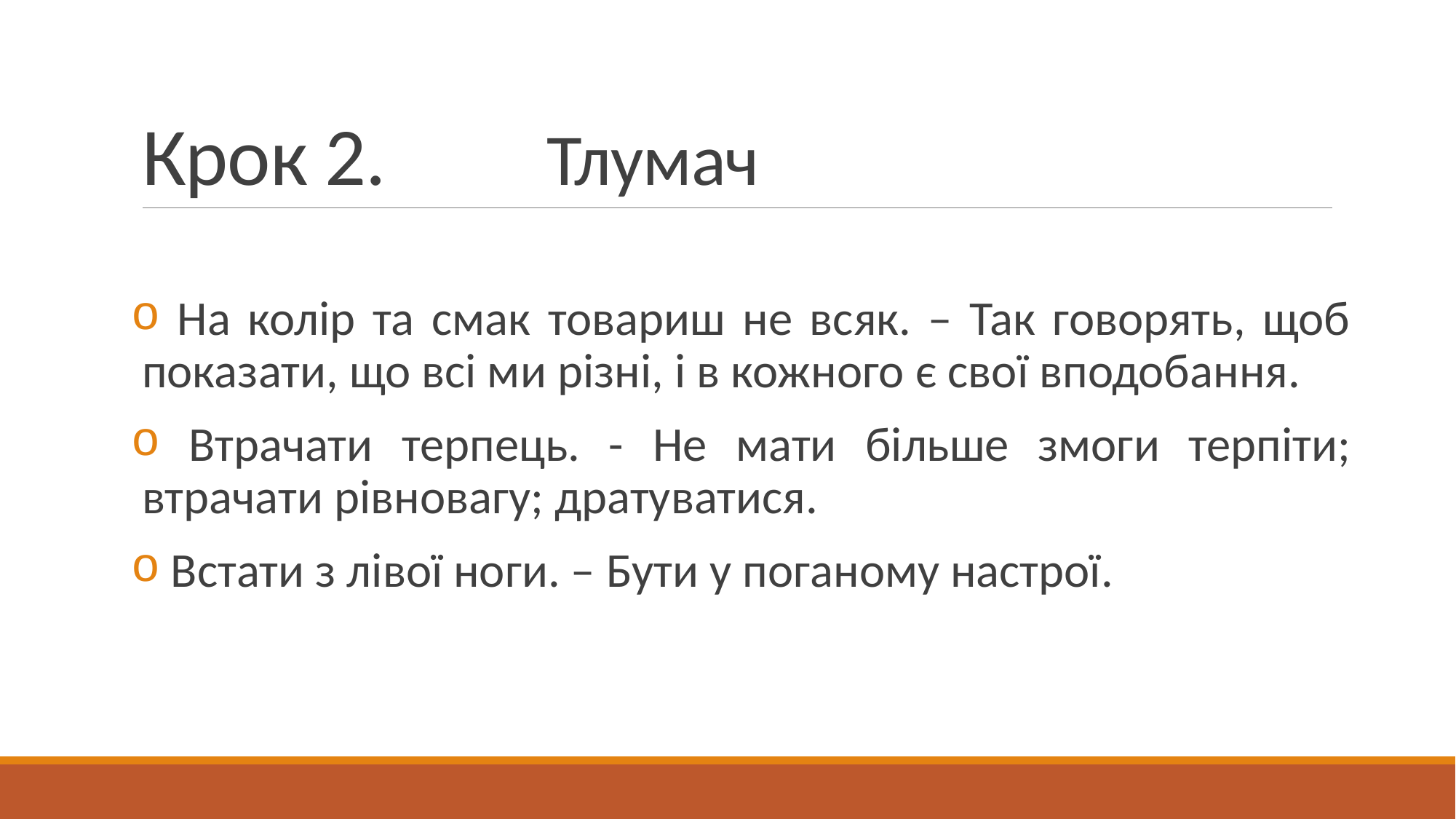

# Крок 2.         Тлумач
 На колір та смак товариш не всяк. – Так говорять, щоб показати, що всі ми різні, і в кожного є свої вподобання.
 Втрачати терпець. - Не мати більше змоги терпіти; втрачати рівновагу; дратуватися.
 Встати з лівої ноги. – Бути у поганому настрої.